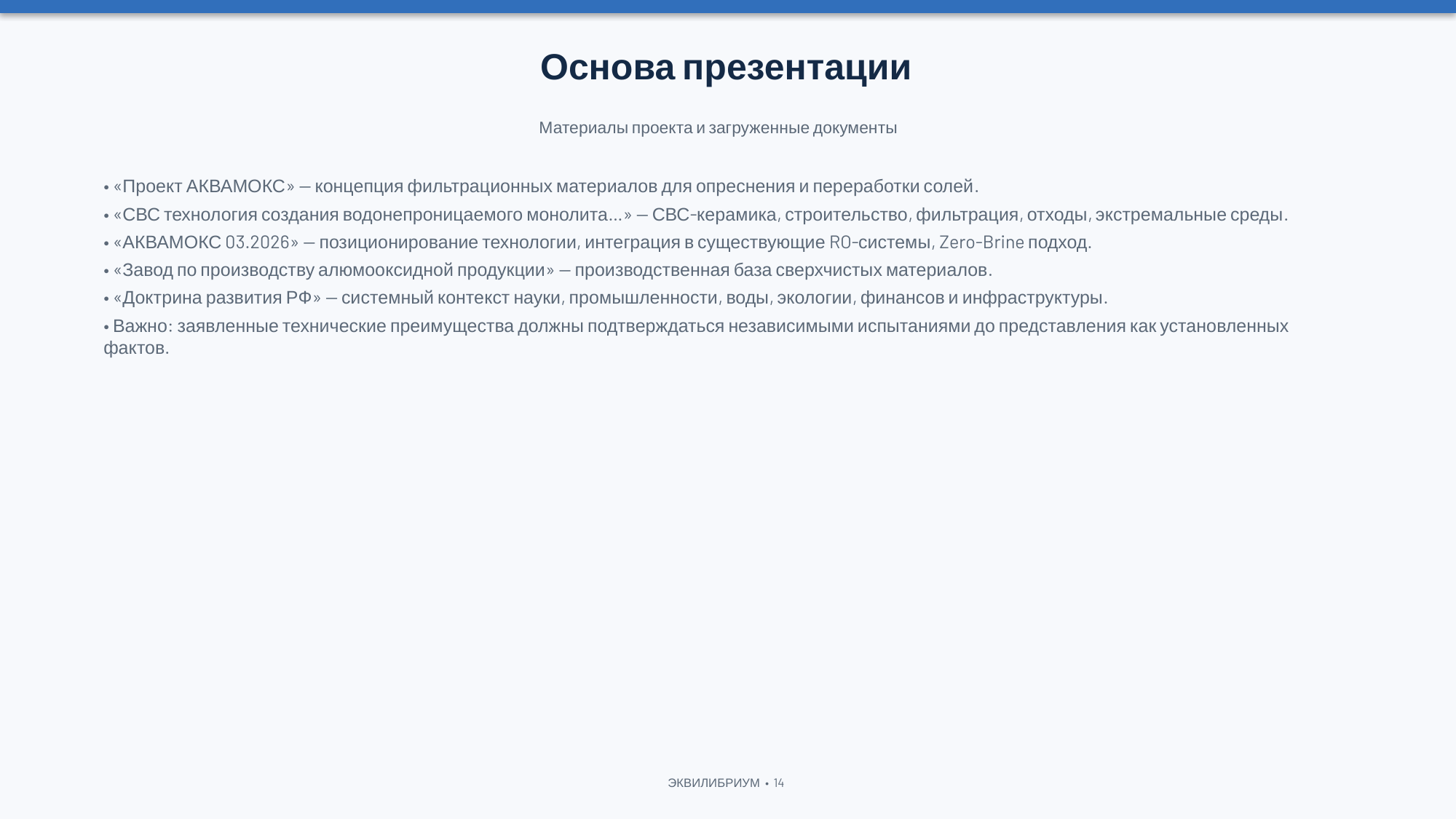

Основа презентации
Материалы проекта и загруженные документы
• «Проект АКВАМОКС» — концепция фильтрационных материалов для опреснения и переработки солей.
• «СВС технология создания водонепроницаемого монолита…» — СВС-керамика, строительство, фильтрация, отходы, экстремальные среды.
• «АКВАМОКС 03.2026» — позиционирование технологии, интеграция в существующие RO-системы, Zero-Brine подход.
• «Завод по производству алюмооксидной продукции» — производственная база сверхчистых материалов.
• «Доктрина развития РФ» — системный контекст науки, промышленности, воды, экологии, финансов и инфраструктуры.
• Важно: заявленные технические преимущества должны подтверждаться независимыми испытаниями до представления как установленных фактов.
ЭКВИЛИБРИУМ  •  14